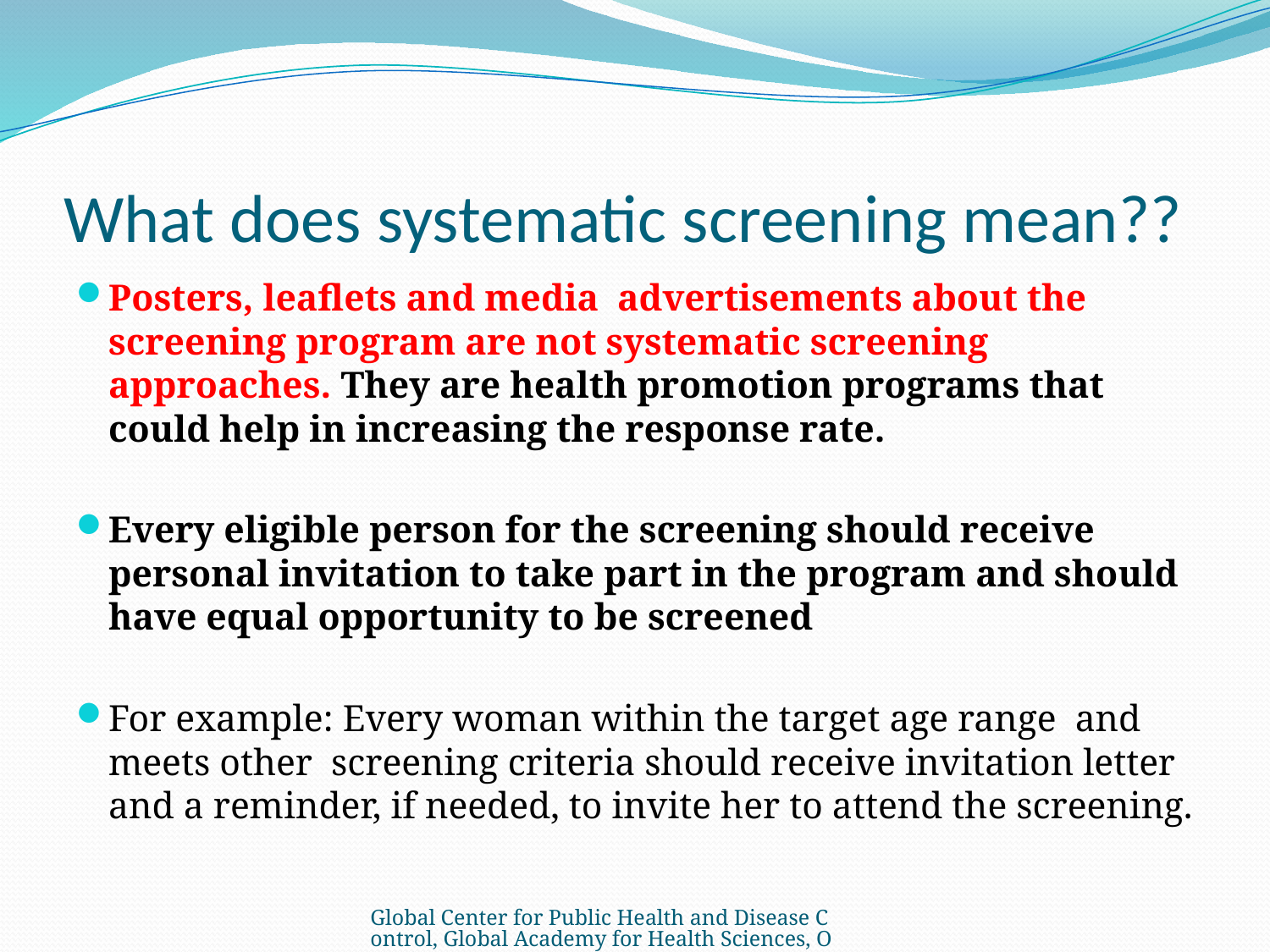

# What does systematic screening mean??
Posters, leaflets and media  advertisements about the screening program are not systematic screening approaches. They are health promotion programs that could help in increasing the response rate.

Every eligible person for the screening should receive personal invitation to take part in the program and should have equal opportunity to be screened

For example: Every woman within the target age range  and meets other  screening criteria should receive invitation letter and a reminder, if needed, to invite her to attend the screening.
Global Center for Public Health and Disease Control, Global Academy for Health Sciences, OH USA